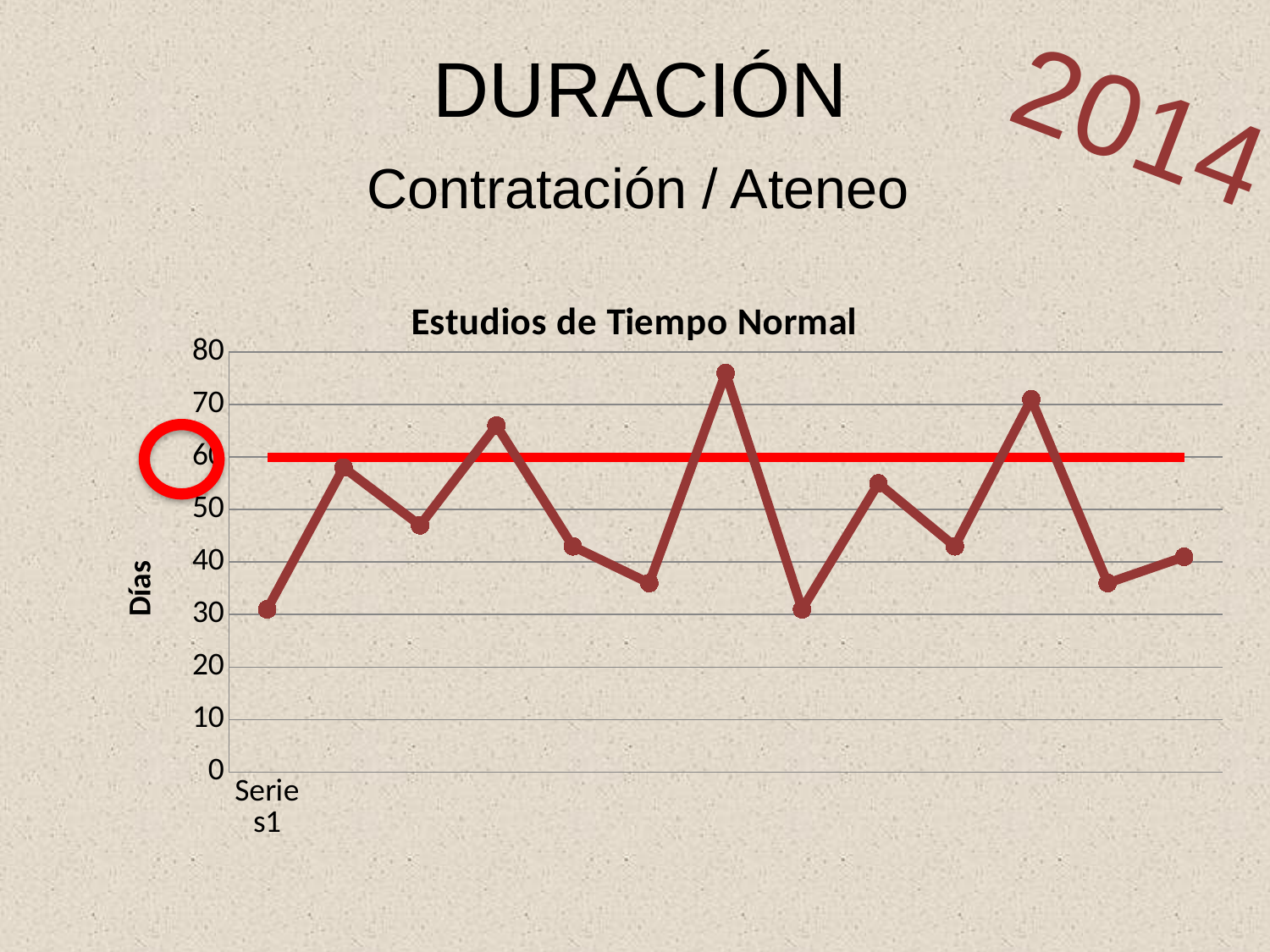

DURACIÓN
2014
Contratación / Ateneo

### Chart: Estudios de Tiempo Normal

| Category | Estimado | 2014 |
|---|---|---|
|  | 60.0 | 31.0 |
|  | 60.0 | 58.0 |
|  | 60.0 | 47.0 |
|  | 60.0 | 66.0 |
|  | 60.0 | 43.0 |
|  | 60.0 | 36.0 |
|  | 60.0 | 76.0 |
|  | 60.0 | 31.0 |
|  | 60.0 | 55.0 |
|  | 60.0 | 43.0 |
|  | 60.0 | 71.0 |
|  | 60.0 | 36.0 |
|  | 60.0 | 41.0 |